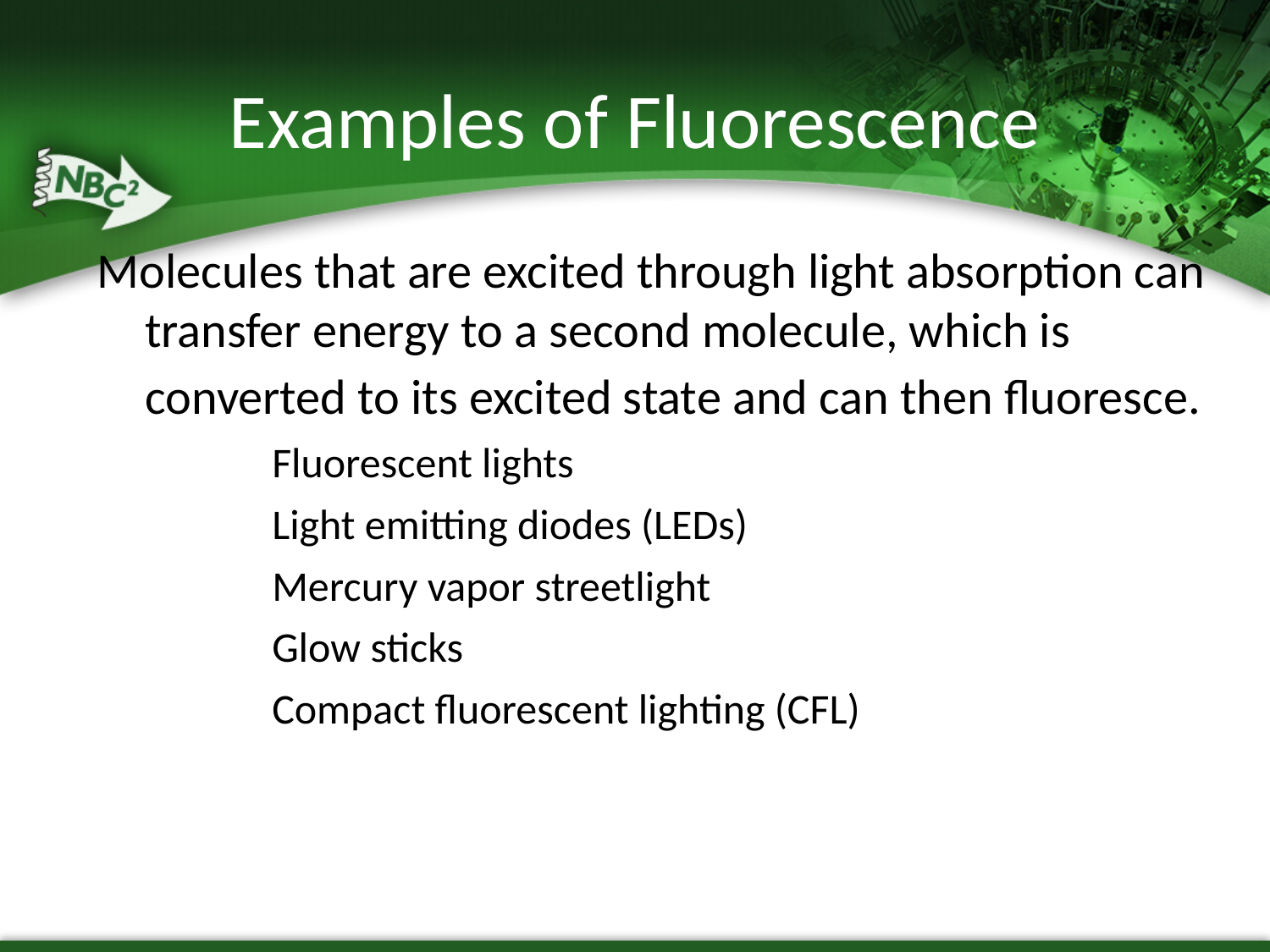

# Examples of Fluorescence
Molecules that are excited through light absorption can transfer energy to a second molecule, which is converted to its excited state and can then fluoresce.
		Fluorescent lights
		Light emitting diodes (LEDs)‏
		Mercury vapor streetlight
		Glow sticks
		Compact fluorescent lighting (CFL)‏